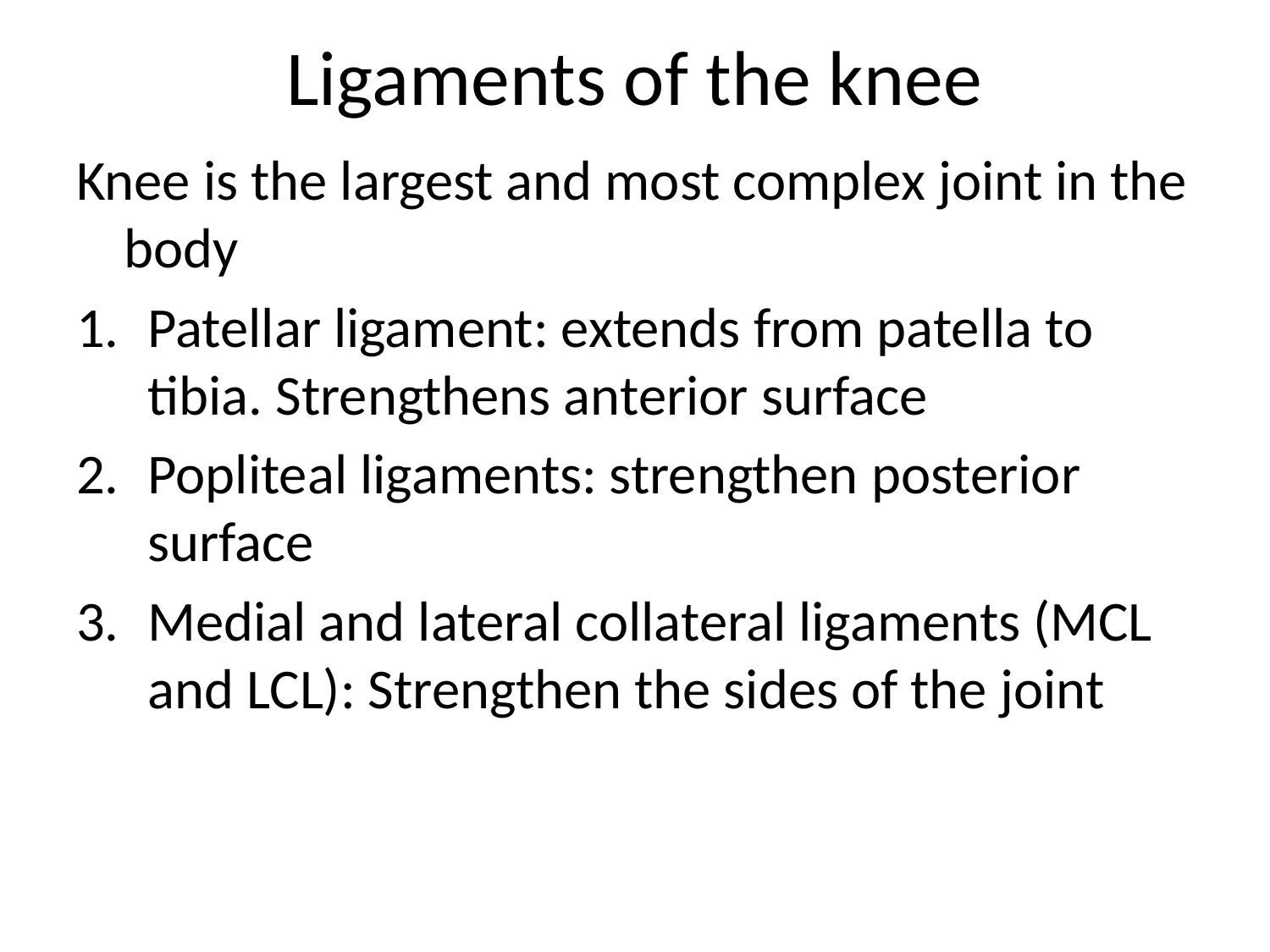

# Ligaments of the knee
Knee is the largest and most complex joint in the body
Patellar ligament: extends from patella to tibia. Strengthens anterior surface
Popliteal ligaments: strengthen posterior surface
Medial and lateral collateral ligaments (MCL and LCL): Strengthen the sides of the joint